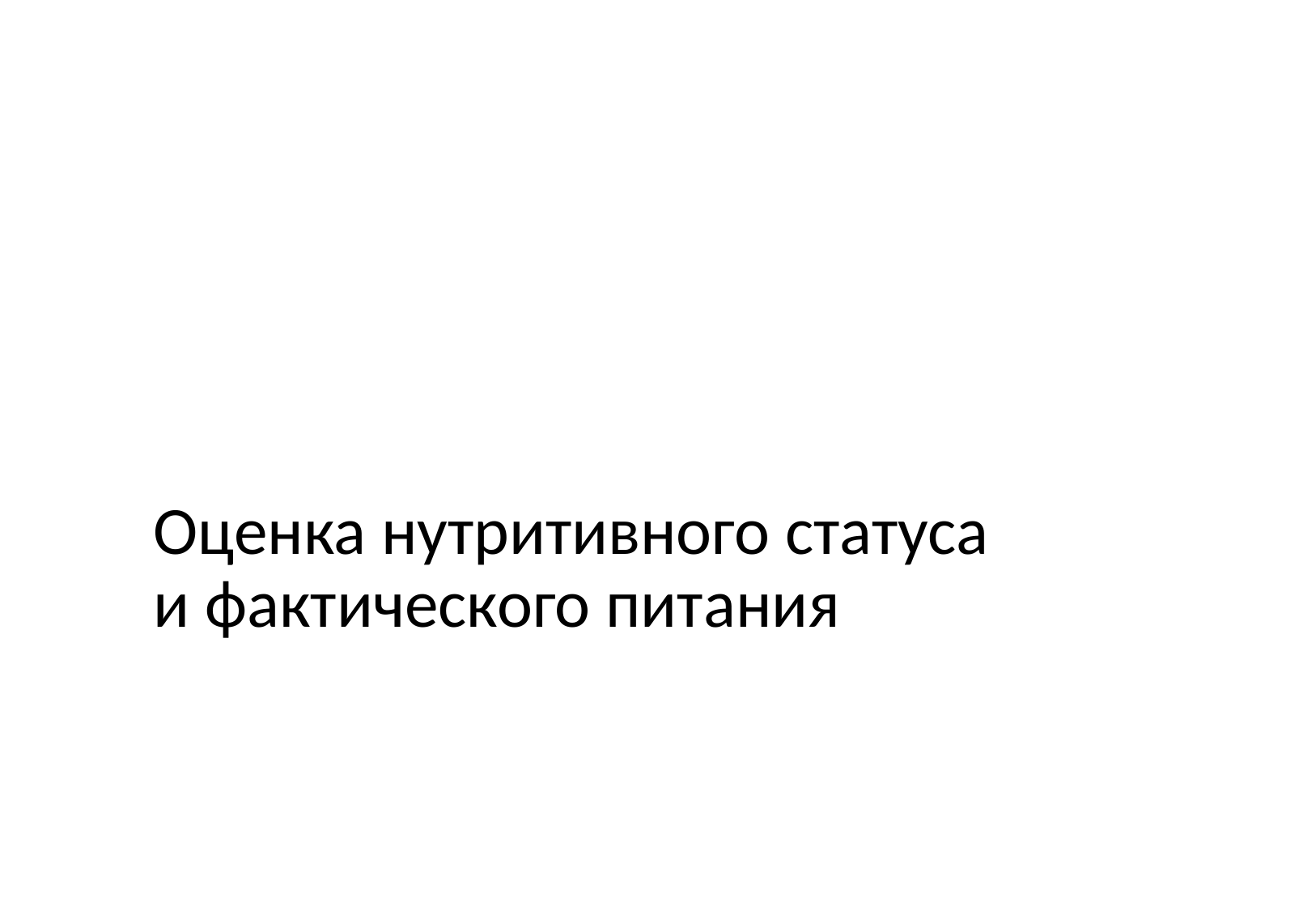

# Оценка нутритивного статуса и фактического питания